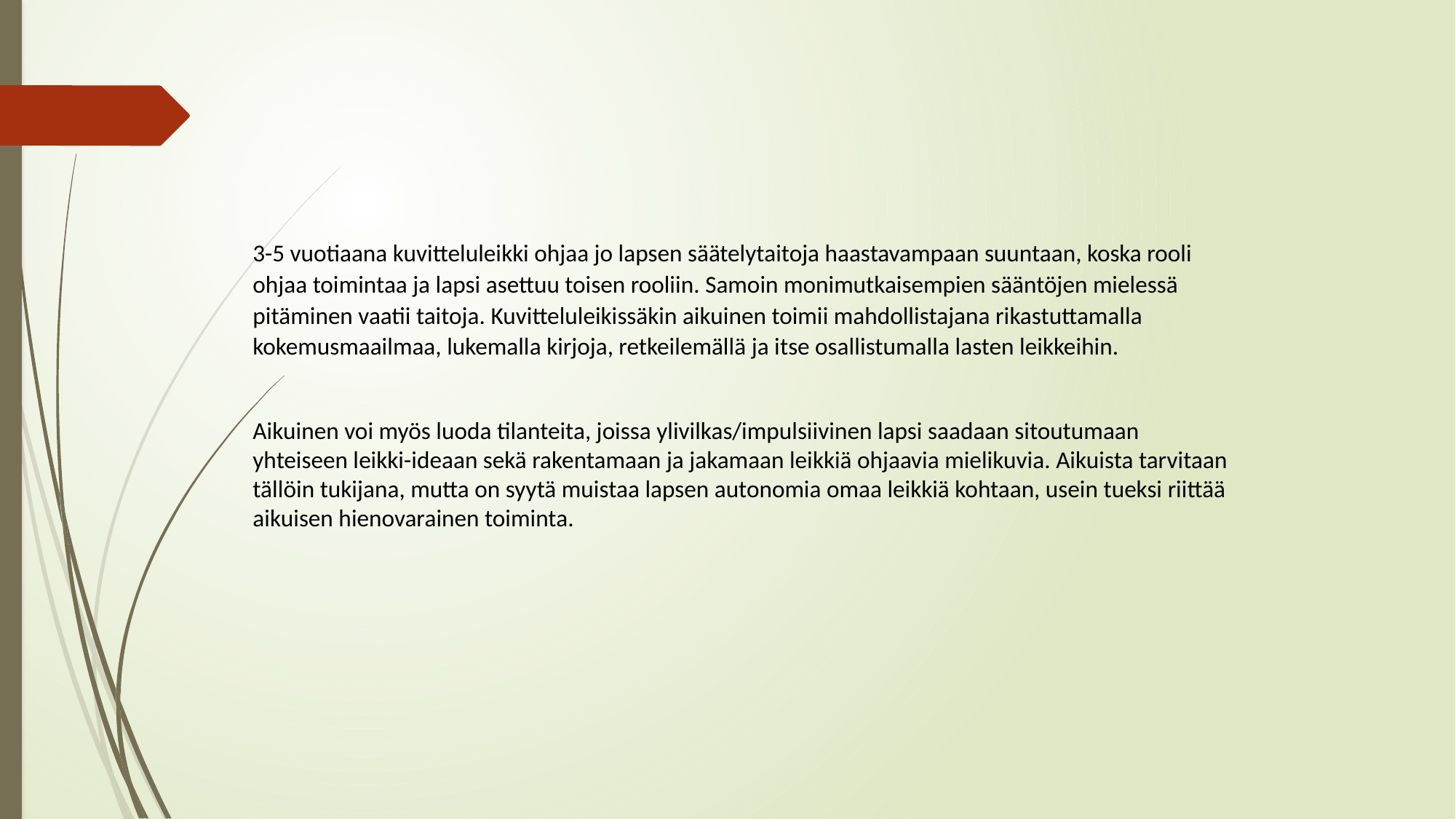

3-5 vuotiaana kuvitteluleikki ohjaa jo lapsen säätelytaitoja haastavampaan suuntaan, koska rooli ohjaa toimintaa ja lapsi asettuu toisen rooliin. Samoin monimutkaisempien sääntöjen mielessä pitäminen vaatii taitoja. Kuvitteluleikissäkin aikuinen toimii mahdollistajana rikastuttamalla kokemusmaailmaa, lukemalla kirjoja, retkeilemällä ja itse osallistumalla lasten leikkeihin.

Aikuinen voi myös luoda tilanteita, joissa ylivilkas/impulsiivinen lapsi saadaan sitoutumaan yhteiseen leikki-ideaan sekä rakentamaan ja jakamaan leikkiä ohjaavia mielikuvia. Aikuista tarvitaan tällöin tukijana, mutta on syytä muistaa lapsen autonomia omaa leikkiä kohtaan, usein tueksi riittää aikuisen hienovarainen toiminta.